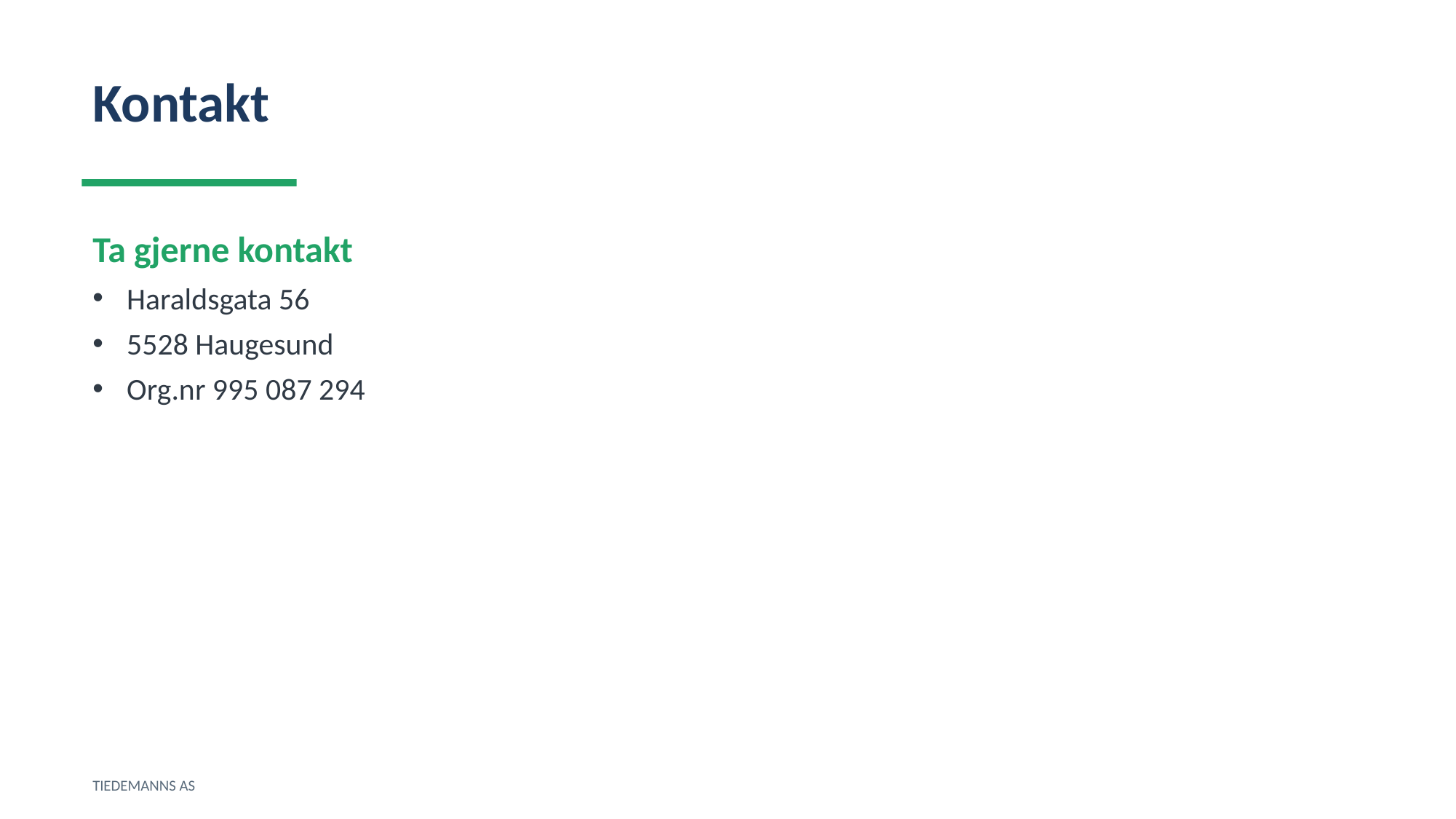

Kontakt

Ta gjerne kontakt
Haraldsgata 56
5528 Haugesund
Org.nr 995 087 294
TIEDEMANNS AS